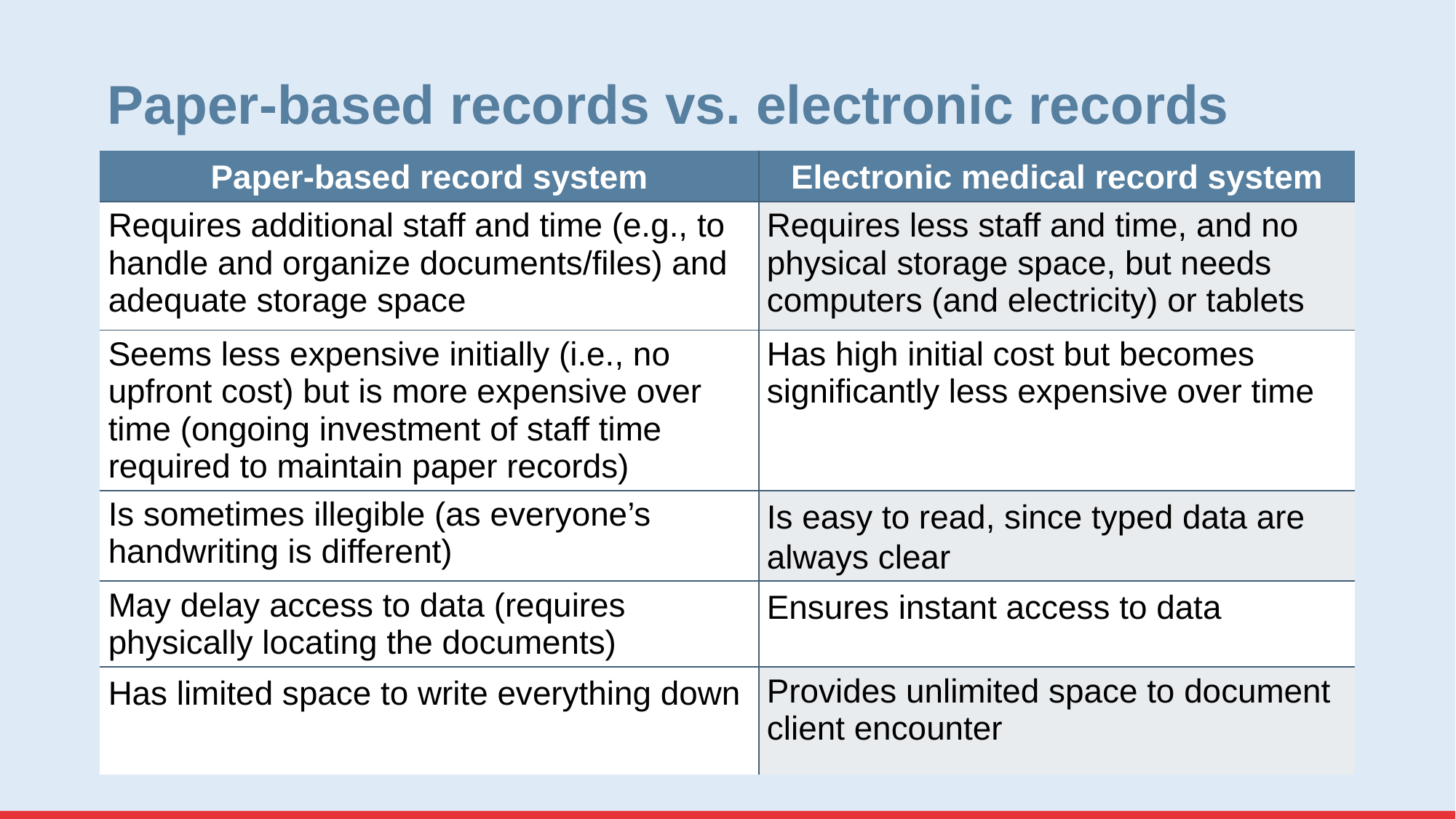

# Paper-based records vs. electronic records
| Paper-based record system | Electronic medical record system |
| --- | --- |
| Requires additional staff and time (e.g., to handle and organize documents/files) and adequate storage space | Requires less staff and time, and no physical storage space, but needs computers (and electricity) or tablets |
| Seems less expensive initially (i.e., no upfront cost) but is more expensive over time (ongoing investment of staff time required to maintain paper records) | Has high initial cost but becomes significantly less expensive over time |
| Is sometimes illegible (as everyone’s handwriting is different) | Is easy to read, since typed data are always clear |
| May delay access to data (requires physically locating the documents) | Ensures instant access to data |
| Has limited space to write everything down | Provides unlimited space to document client encounter |